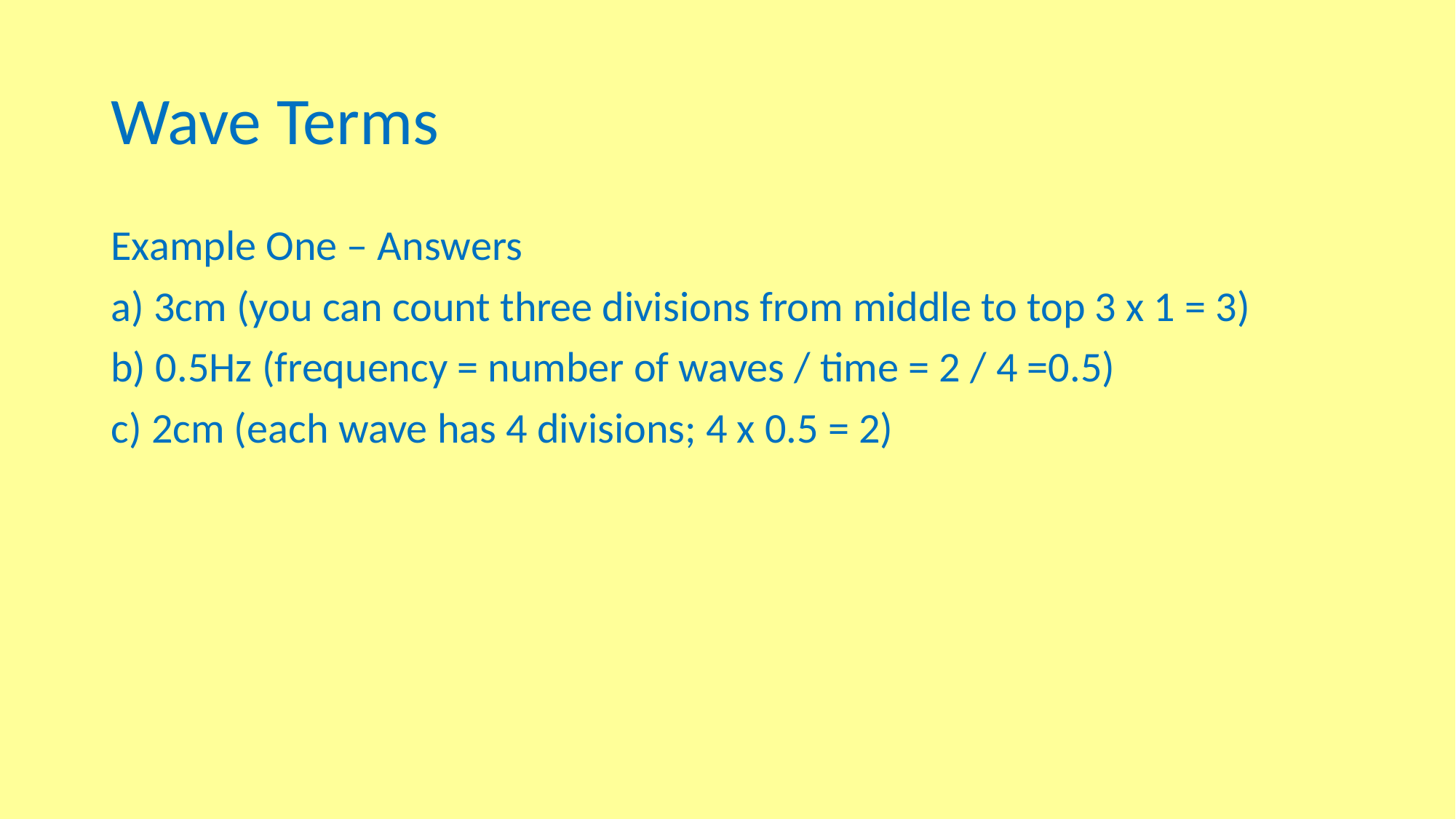

# Wave Terms
Example One – Answers
a) 3cm (you can count three divisions from middle to top 3 x 1 = 3)
b) 0.5Hz (frequency = number of waves / time = 2 / 4 =0.5)
c) 2cm (each wave has 4 divisions; 4 x 0.5 = 2)